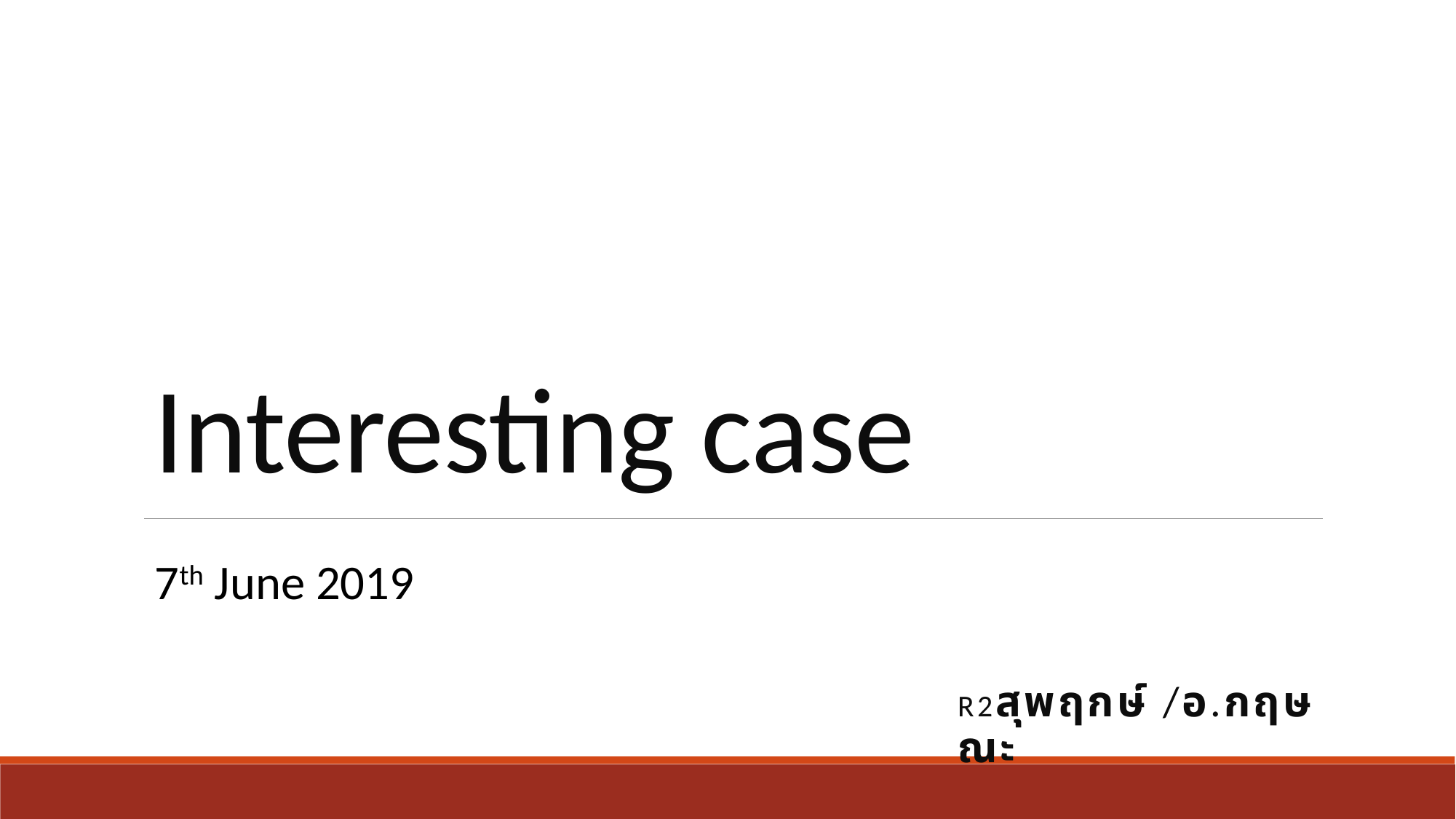

# Interesting case
7th June 2019
R2สุพฤกษ์ /อ.กฤษณะ